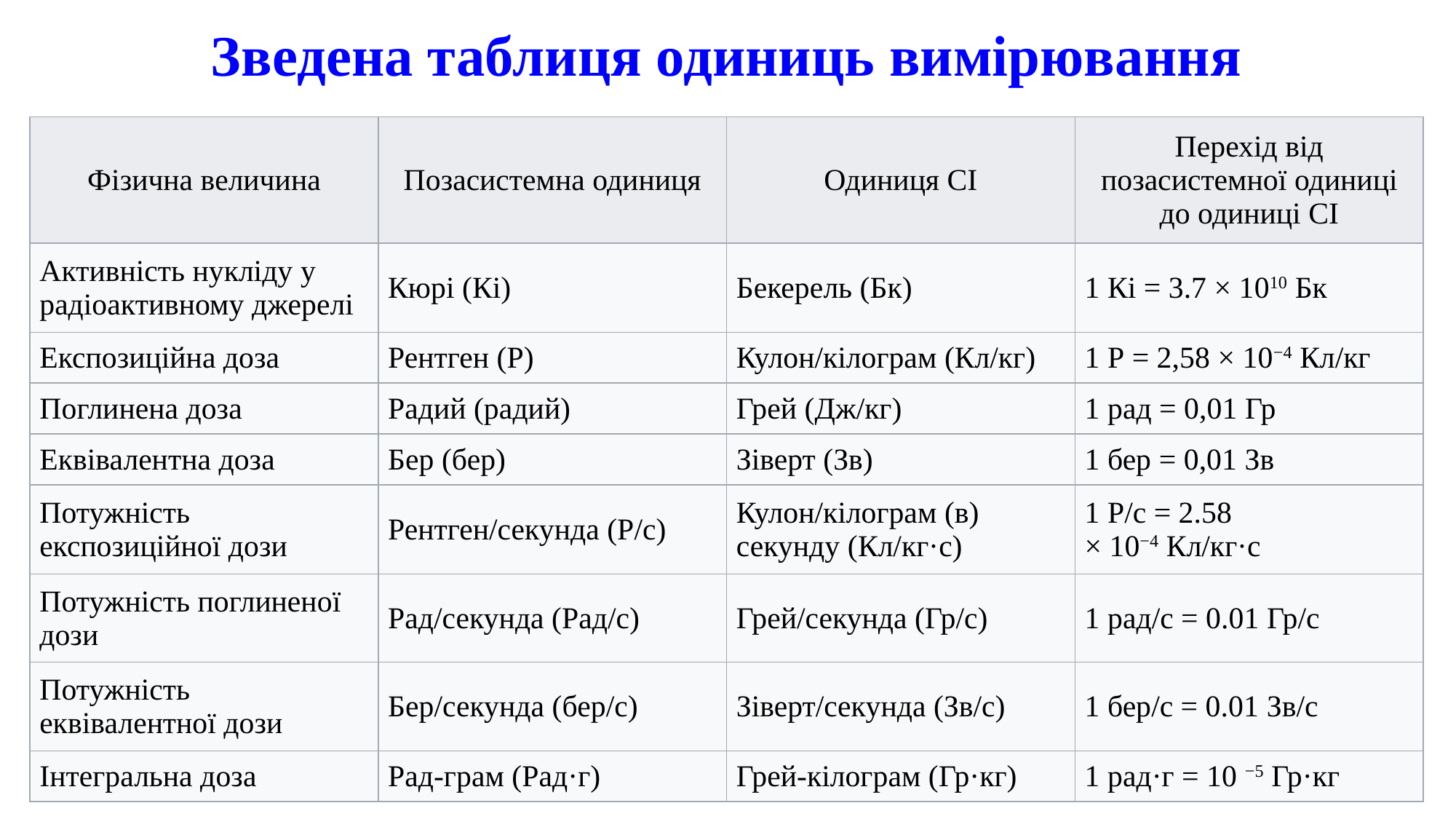

# Зведена таблиця одиниць вимірювання
| Фізична величина | Позасистемна одиниця | Одиниця СІ | Перехід від позасистемної одиниці до одиниці СІ |
| --- | --- | --- | --- |
| Активність нукліду у радіоактивному джерелі | Кюрі (Кі) | Бекерель (Бк) | 1 Кі = 3.7 × 1010 Бк |
| Експозиційна доза | Рентген (Р) | Кулон/кілограм (Кл/кг) | 1 Р = 2,58 × 10−4 Кл/кг |
| Поглинена доза | Радий (радий) | Грей (Дж/кг) | 1 рад = 0,01 Гр |
| Еквівалентна доза | Бер (бер) | Зіверт (Зв) | 1 бер = 0,01 Зв |
| Потужність експозиційної дози | Рентген/секунда (Р/с) | Кулон/кілограм (в) секунду (Кл/кг·с) | 1 Р/c = 2.58 × 10−4 Кл/кг·с |
| Потужність поглиненої дози | Рад/секунда (Рад/с) | Грей/секунда (Гр/с) | 1 рад/с = 0.01 Гр/c |
| Потужність еквівалентної дози | Бер/секунда (бер/с) | Зіверт/секунда (Зв/с) | 1 бер/c = 0.01 Зв/с |
| Інтегральна доза | Рад-грам (Рад·г) | Грей-кілограм (Гр·кг) | 1 рад·г = 10 −5 Гр·кг |